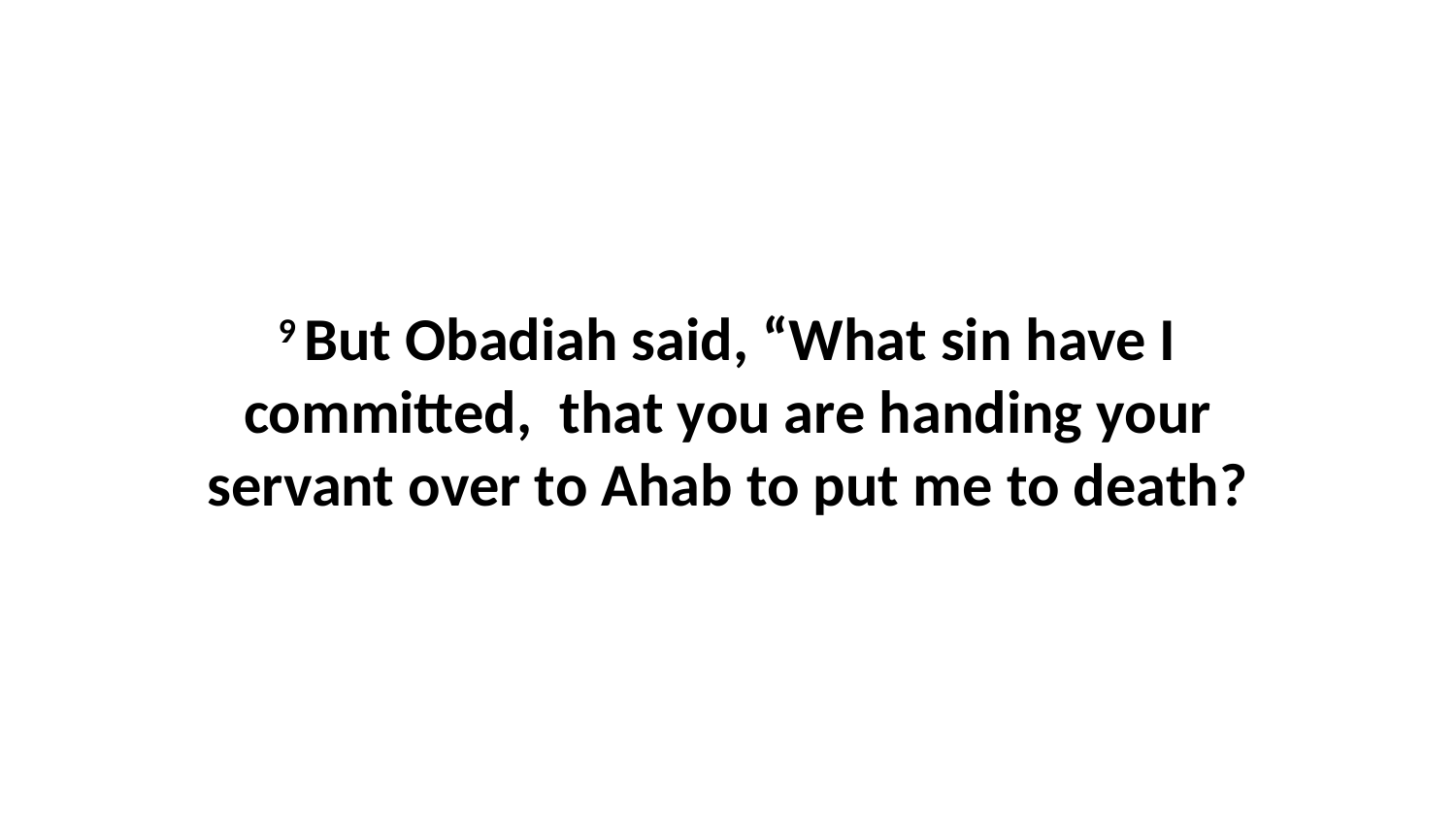

9 But Obadiah said, “What sin have I committed,  that you are handing your servant over to Ahab to put me to death?